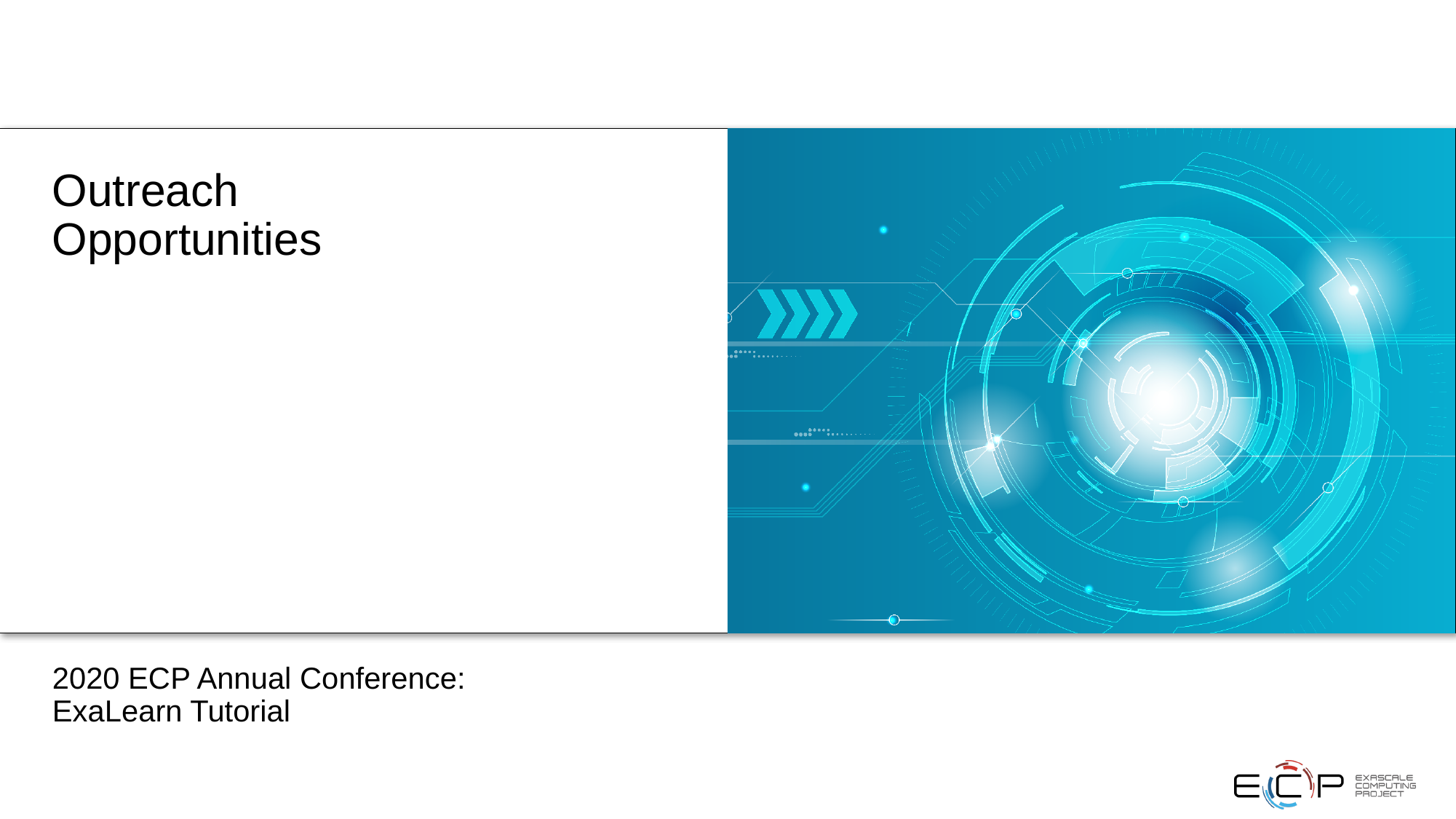

# Outreach Opportunities
2020 ECP Annual Conference:
ExaLearn Tutorial